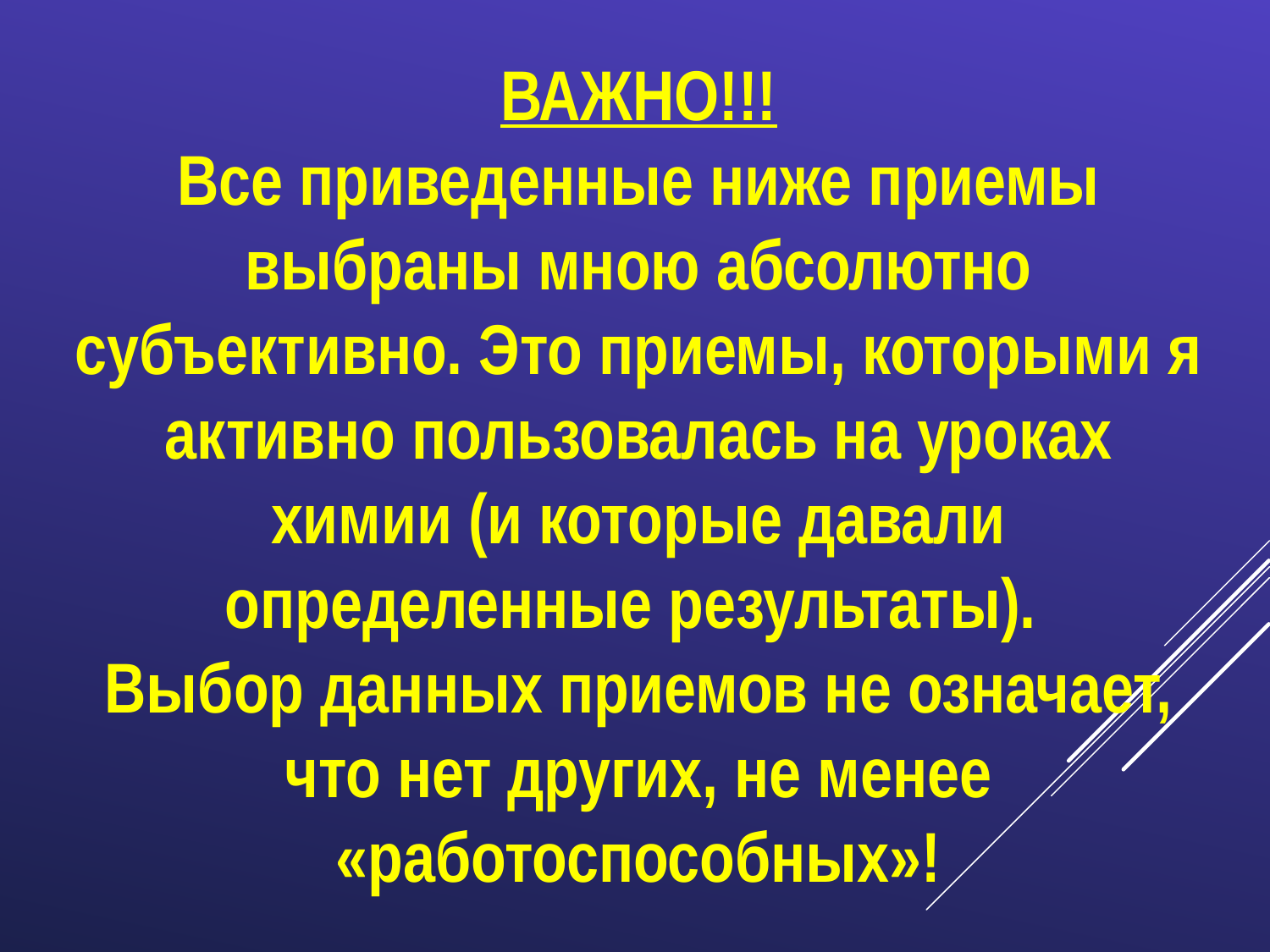

ВАЖНО!!!
Все приведенные ниже приемы выбраны мною абсолютно субъективно. Это приемы, которыми я активно пользовалась на уроках химии (и которые давали определенные результаты).
Выбор данных приемов не означает, что нет других, не менее «работоспособных»!